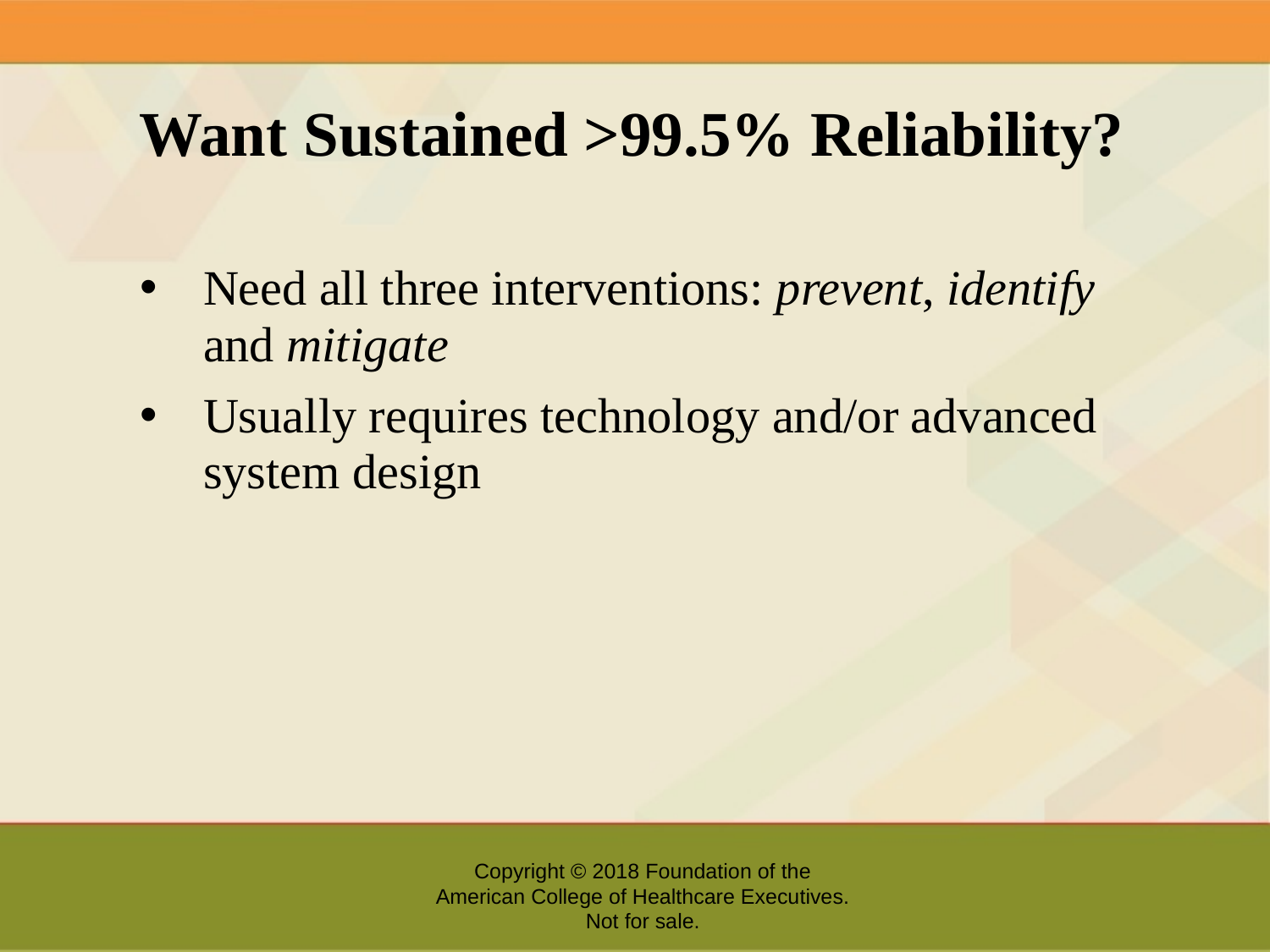

# Want Sustained >99.5% Reliability?
Need all three interventions: prevent, identify and mitigate
Usually requires technology and/or advanced system design